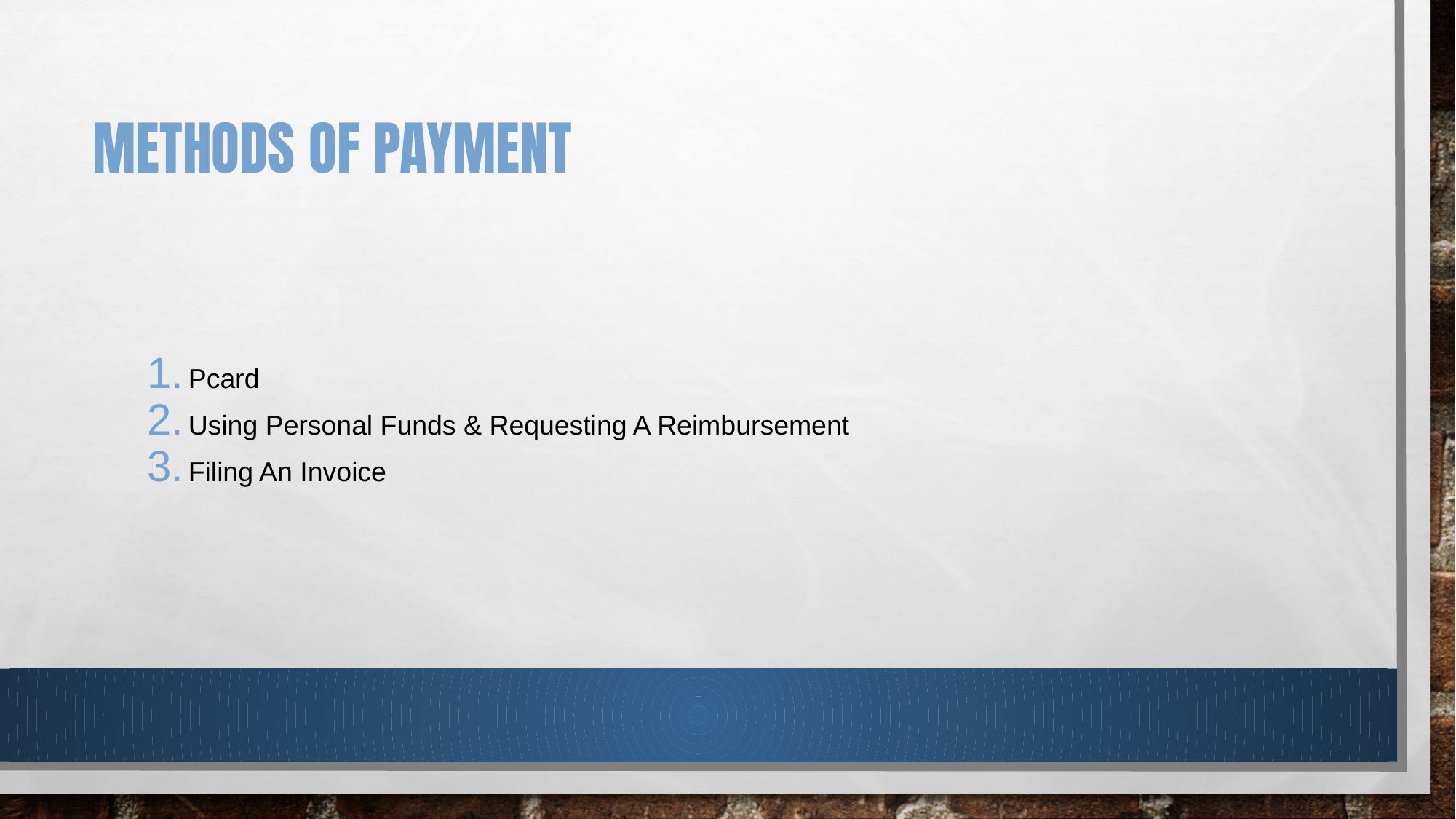

# Methods of Payment
Pcard
Using Personal Funds & Requesting A Reimbursement
Filing An Invoice